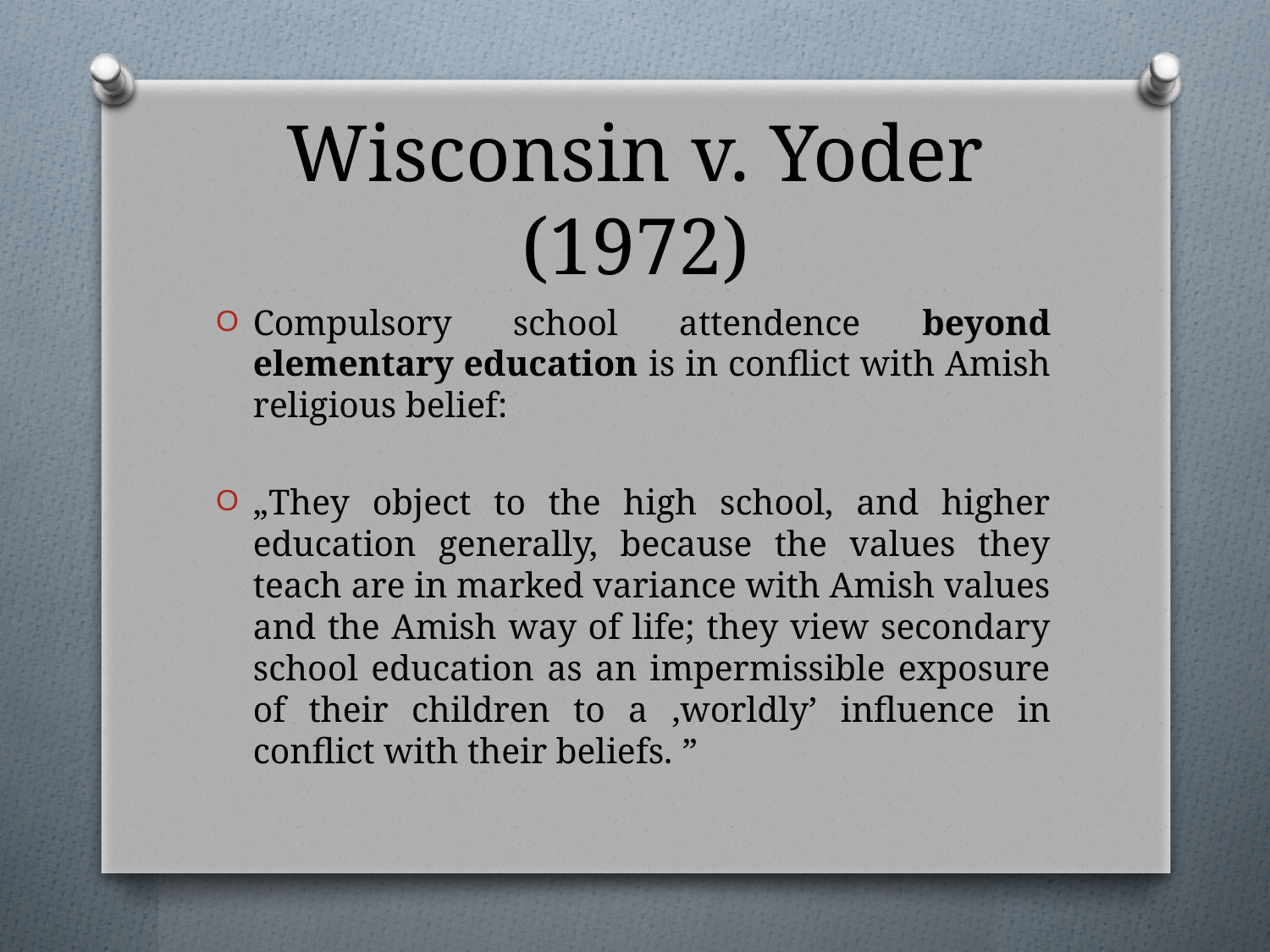

# Wisconsin v. Yoder (1972)
Compulsory school attendence beyond elementary education is in conflict with Amish religious belief:

„They object to the high school, and higher education generally, because the values they teach are in marked variance with Amish values and the Amish way of life; they view secondary school education as an impermissible exposure of their children to a ‚worldly’ influence in conflict with their beliefs. ”